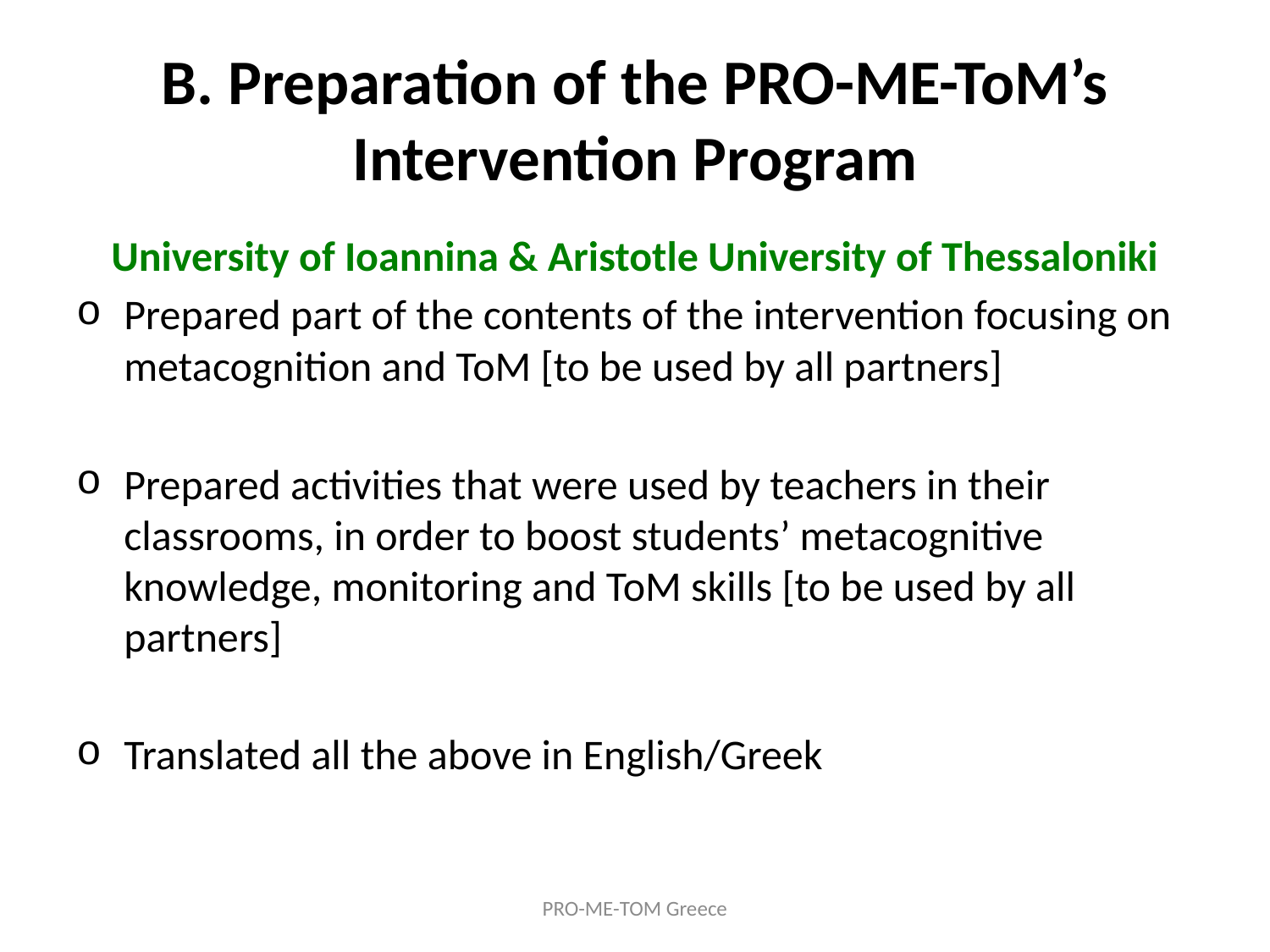

# B. Preparation of the PRO-ME-ToM’s Intervention Program
University of Ioannina & Aristotle University of Thessaloniki
Prepared part of the contents of the intervention focusing on metacognition and ToM [to be used by all partners]

Prepared activities that were used by teachers in their classrooms, in order to boost students’ metacognitive knowledge, monitoring and ToM skills [to be used by all partners]

Translated all the above in English/Greek

PRO-ME-TOM Greece